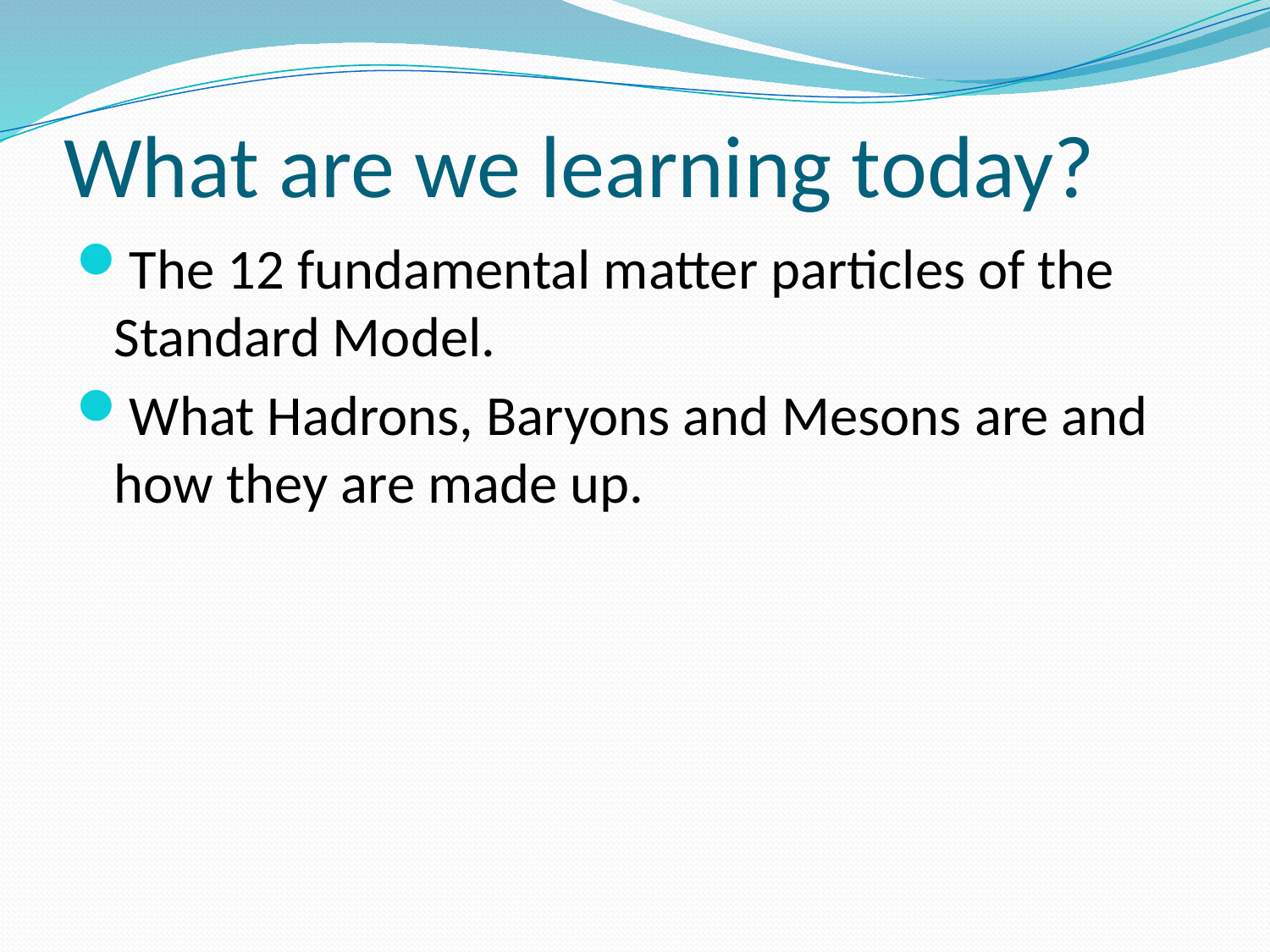

# What are we learning today?
The 12 fundamental matter particles of the Standard Model.
What Hadrons, Baryons and Mesons are and how they are made up.